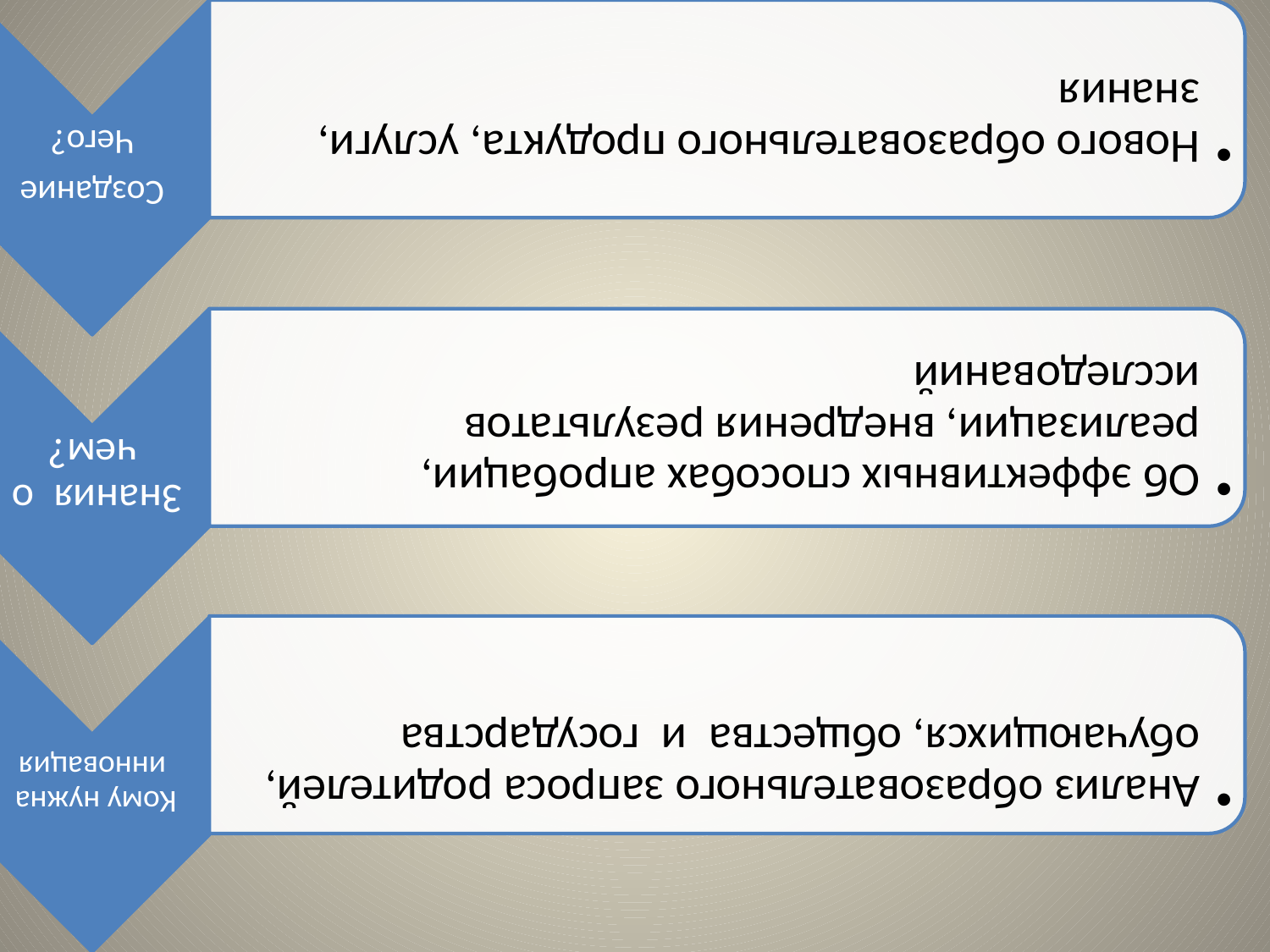

Создание
Чего?
Нового образовательного продукта, услуги,  знания
Знания  о  чем?
Об эффективных способах апробации,  реализации, внедрения результатов  исследований
Кому нужна  инновация
Анализ образовательного запроса родителей,  обучающихся, общества  и  государства